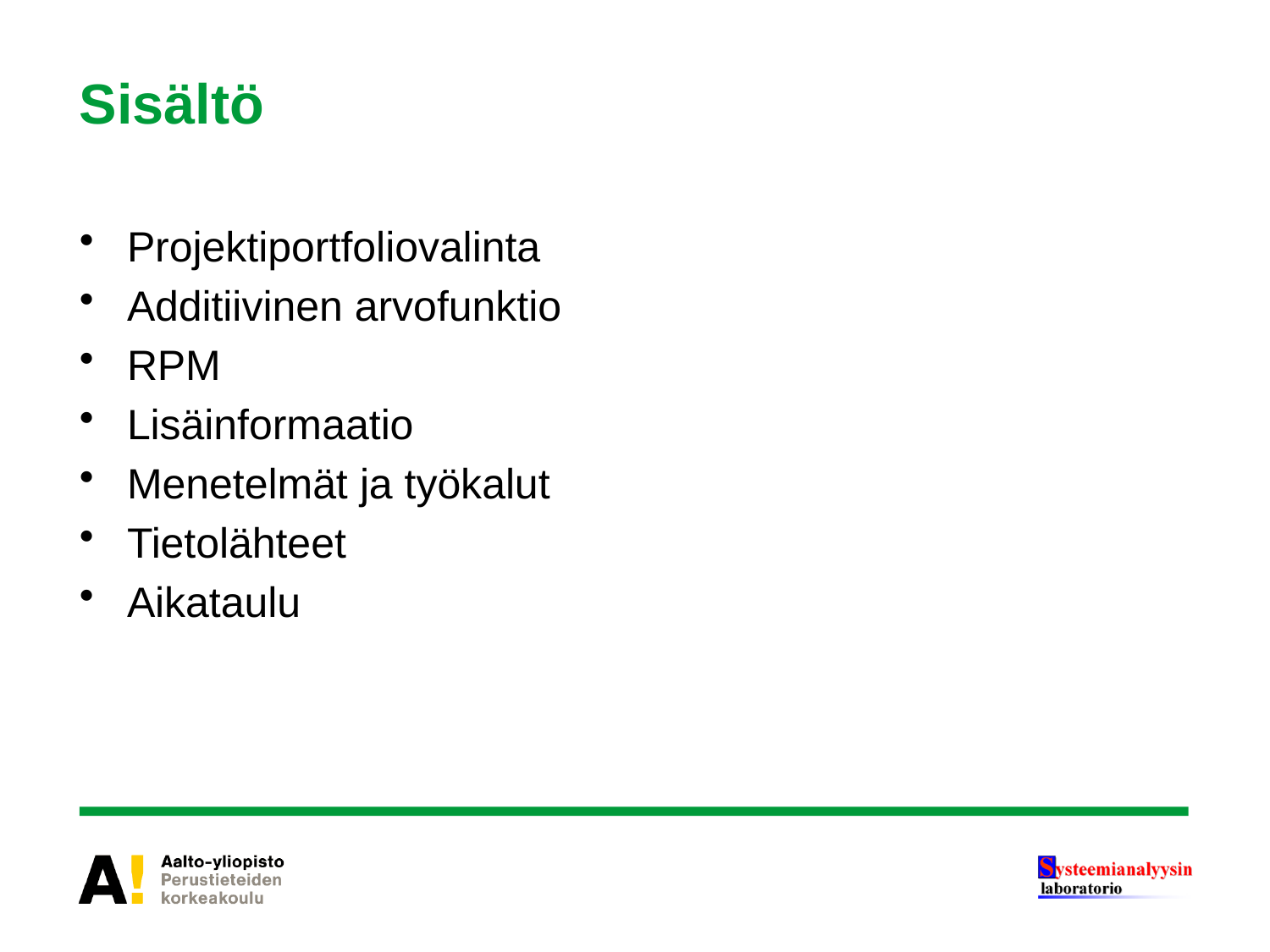

# Sisältö
Projektiportfoliovalinta
Additiivinen arvofunktio
RPM
Lisäinformaatio
Menetelmät ja työkalut
Tietolähteet
Aikataulu